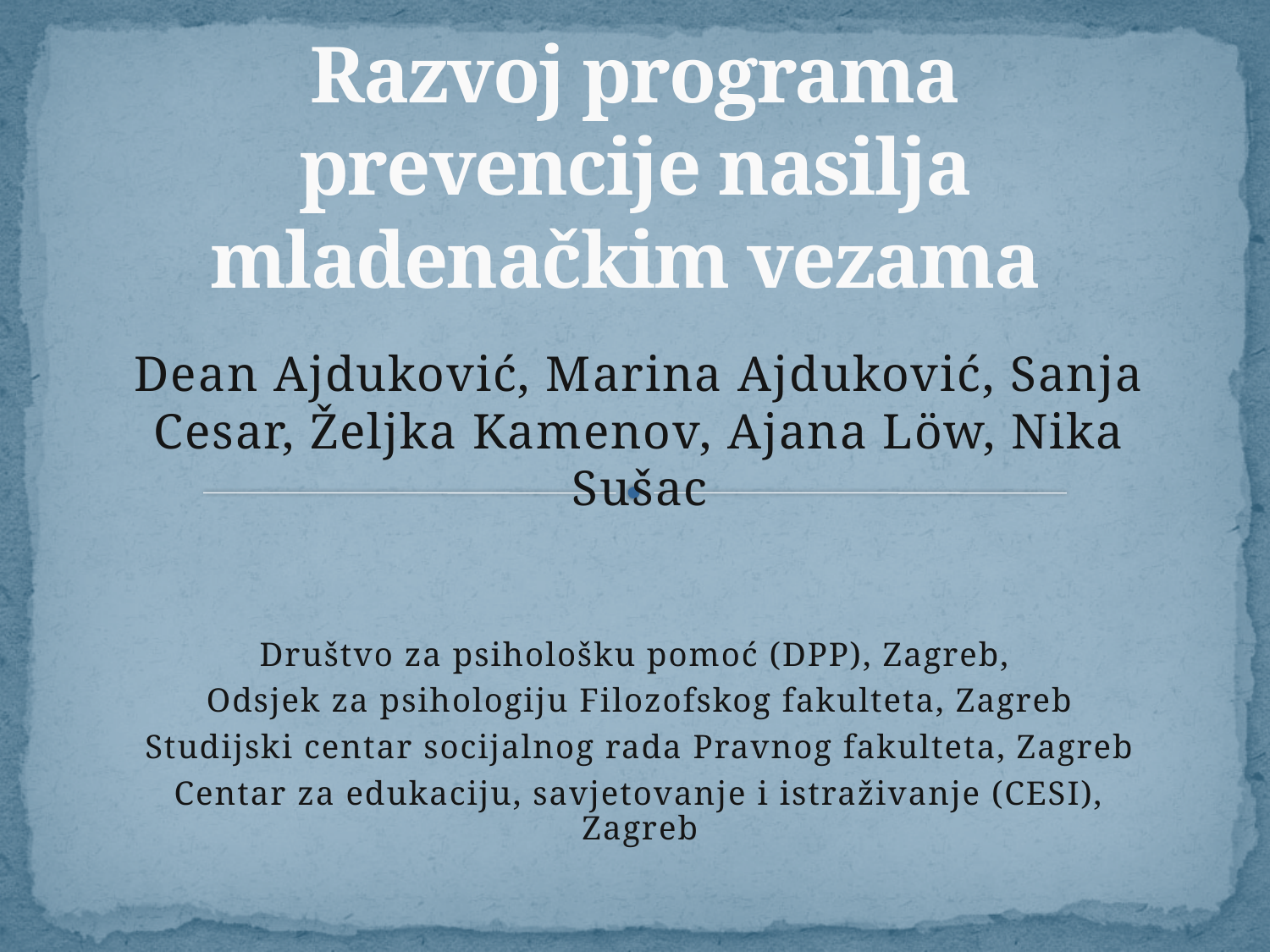

# Razvoj programa prevencije nasilja mladenačkim vezama
Dean Ajduković, Marina Ajduković, Sanja Cesar, Željka Kamenov, Ajana Löw, Nika Sušac

Društvo za psihološku pomoć (DPP), Zagreb,
Odsjek za psihologiju Filozofskog fakulteta, Zagreb
Studijski centar socijalnog rada Pravnog fakulteta, Zagreb
Centar za edukaciju, savjetovanje i istraživanje (CESI), Zagreb